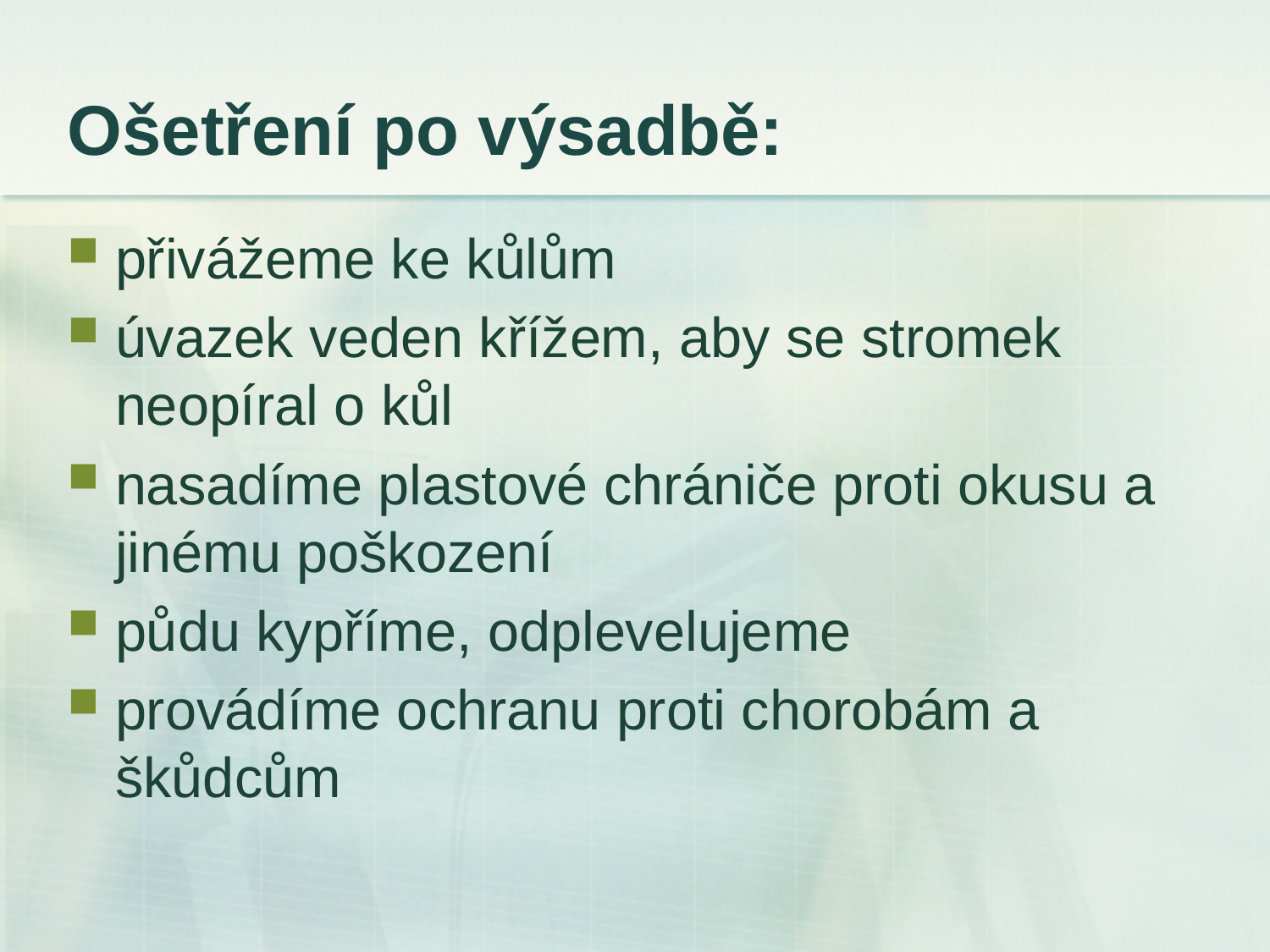

# Ošetření po výsadbě:
přivážeme ke kůlům
úvazek veden křížem, aby se stromek neopíral o kůl
nasadíme plastové chrániče proti okusu a jinému poškození
půdu kypříme, odplevelujeme
provádíme ochranu proti chorobám a škůdcům